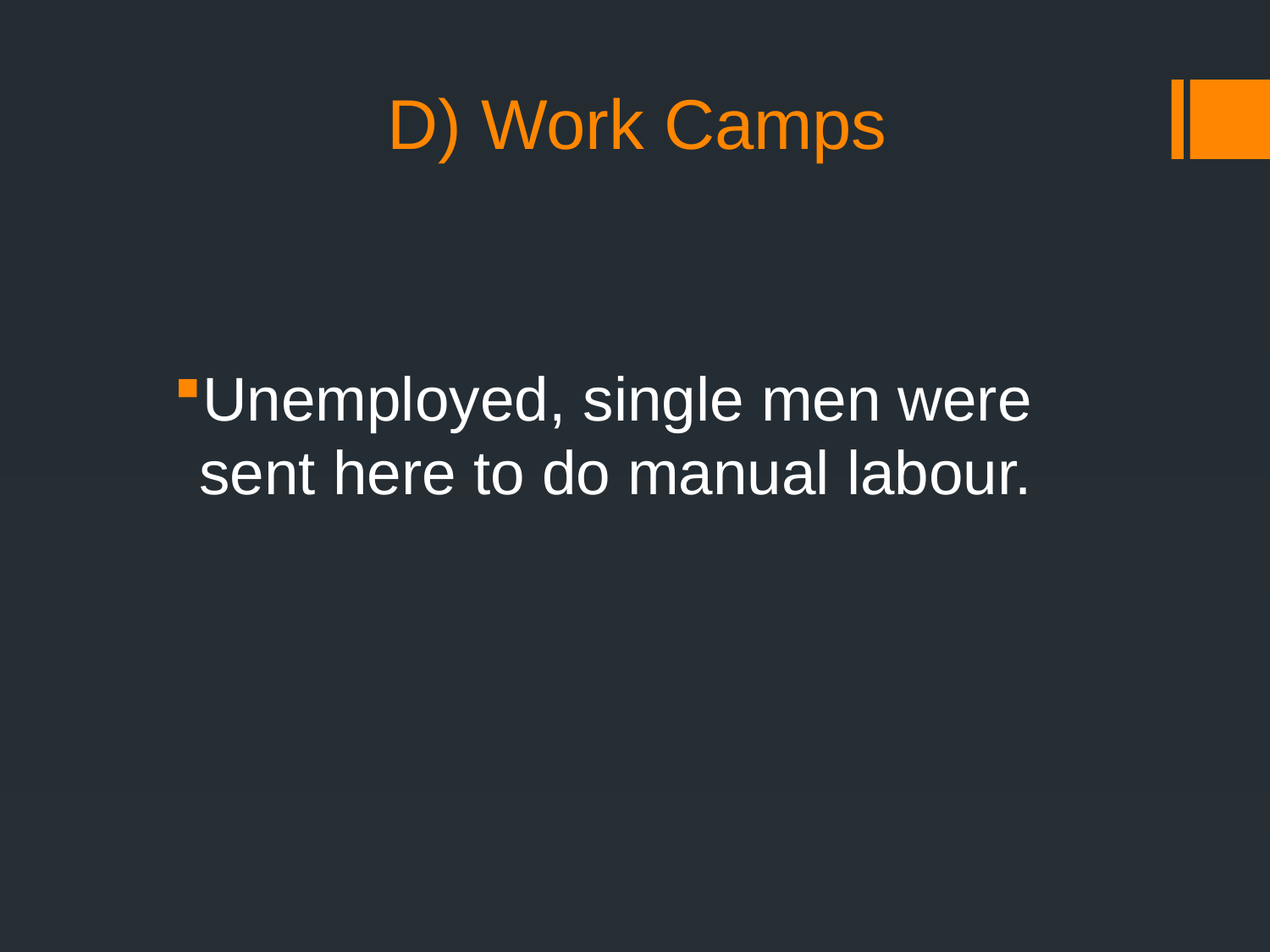

# D) Work Camps

Unemployed, single men were sent here to do manual labour.